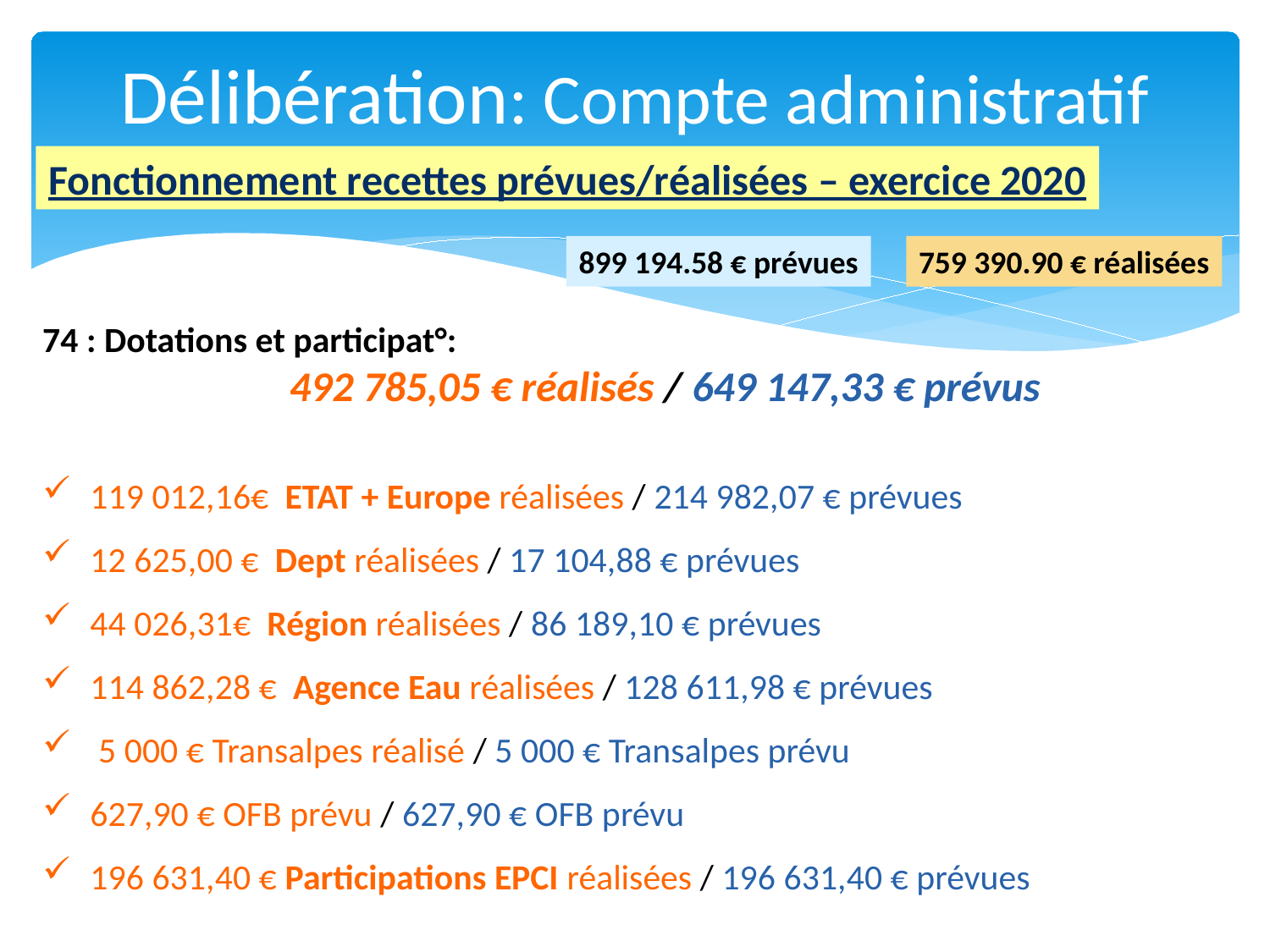

# Délibération: Compte administratif
Fonctionnement recettes prévues/réalisées – exercice 2020
899 194.58 € prévues
759 390.90 € réalisées
74 : Dotations et participat°:
492 785,05 € réalisés / 649 147,33 € prévus

119 012,16€  ETAT + Europe réalisées / 214 982,07 € prévues
12 625,00 €  Dept réalisées / 17 104,88 € prévues
44 026,31€  Région réalisées / 86 189,10 € prévues
114 862,28 €  Agence Eau réalisées / 128 611,98 € prévues
 5 000 € Transalpes réalisé / 5 000 € Transalpes prévu
627,90 € OFB prévu / 627,90 € OFB prévu
196 631,40 € Participations EPCI réalisées / 196 631,40 € prévues